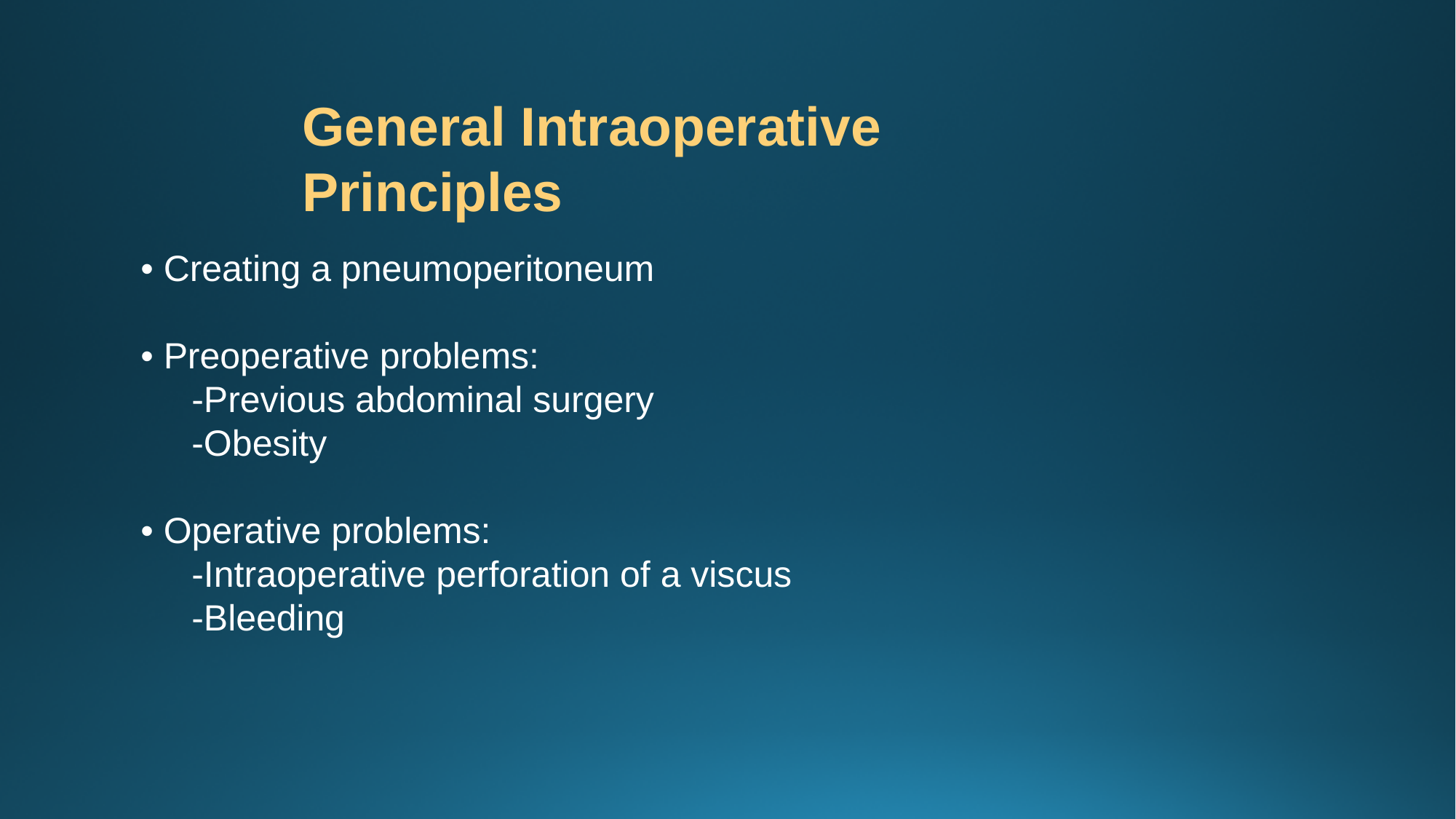

General Intraoperative Principles
• Creating a pneumoperitoneum

• Preoperative problems:
     -Previous abdominal surgery
     -Obesity

• Operative problems:
     -Intraoperative perforation of a viscus
     -Bleeding